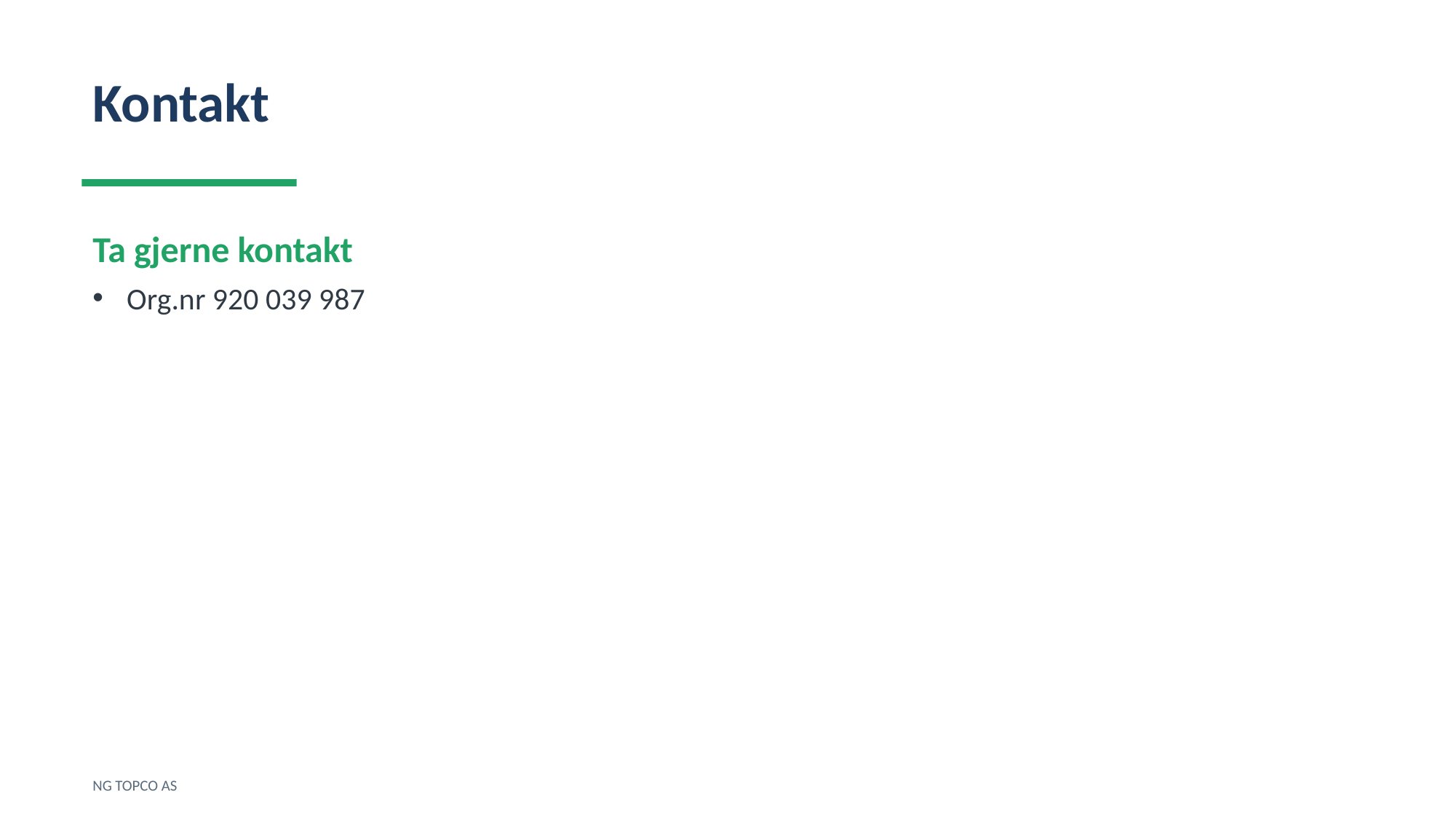

Kontakt

Ta gjerne kontakt
Org.nr 920 039 987
NG TOPCO AS